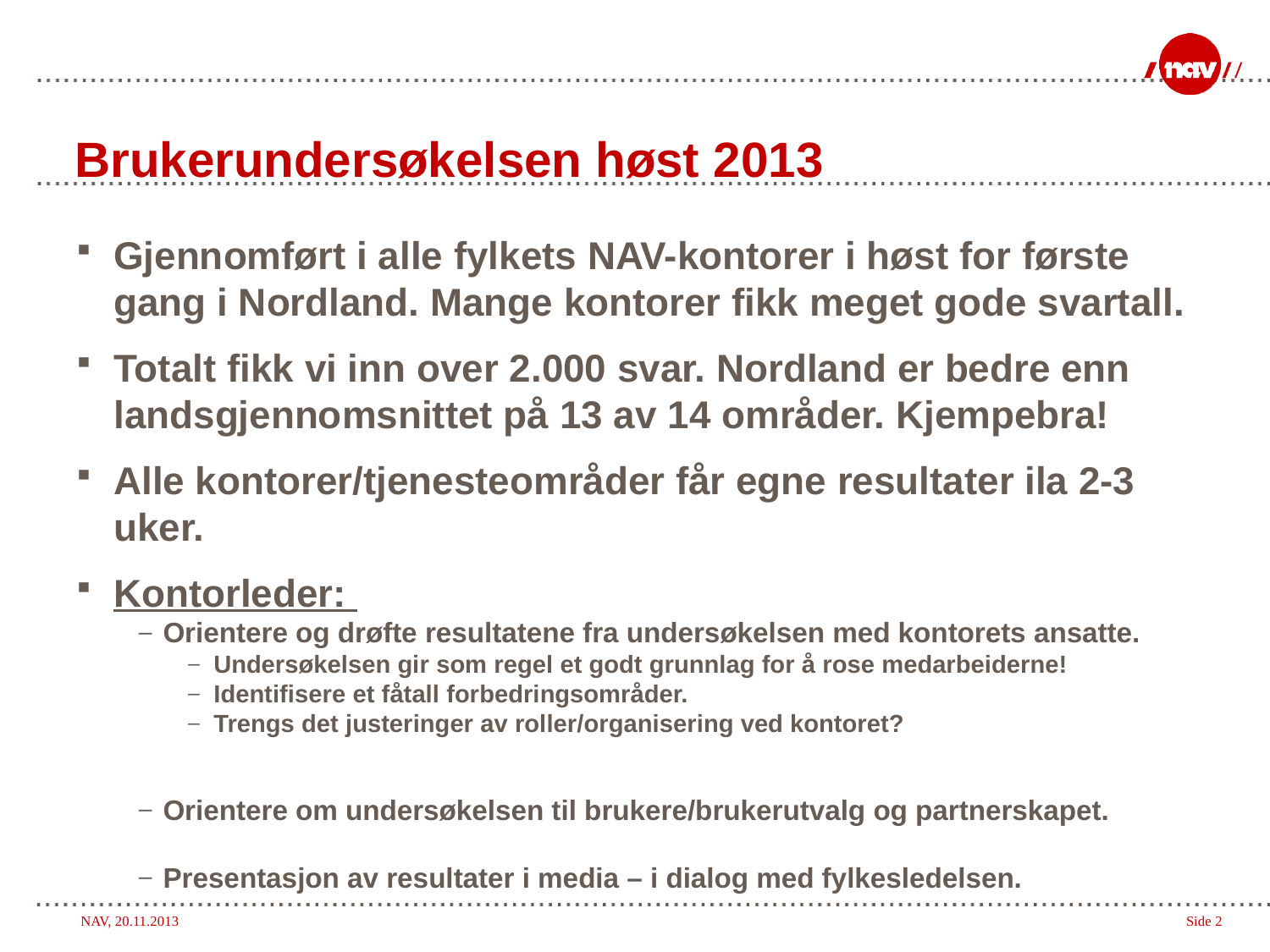

# Brukerundersøkelsen høst 2013
Gjennomført i alle fylkets NAV-kontorer i høst for første gang i Nordland. Mange kontorer fikk meget gode svartall.
Totalt fikk vi inn over 2.000 svar. Nordland er bedre enn landsgjennomsnittet på 13 av 14 områder. Kjempebra!
Alle kontorer/tjenesteområder får egne resultater ila 2-3 uker.
Kontorleder:
Orientere og drøfte resultatene fra undersøkelsen med kontorets ansatte.
Undersøkelsen gir som regel et godt grunnlag for å rose medarbeiderne!
Identifisere et fåtall forbedringsområder.
Trengs det justeringer av roller/organisering ved kontoret?

Orientere om undersøkelsen til brukere/brukerutvalg og partnerskapet.

Presentasjon av resultater i media – i dialog med fylkesledelsen.